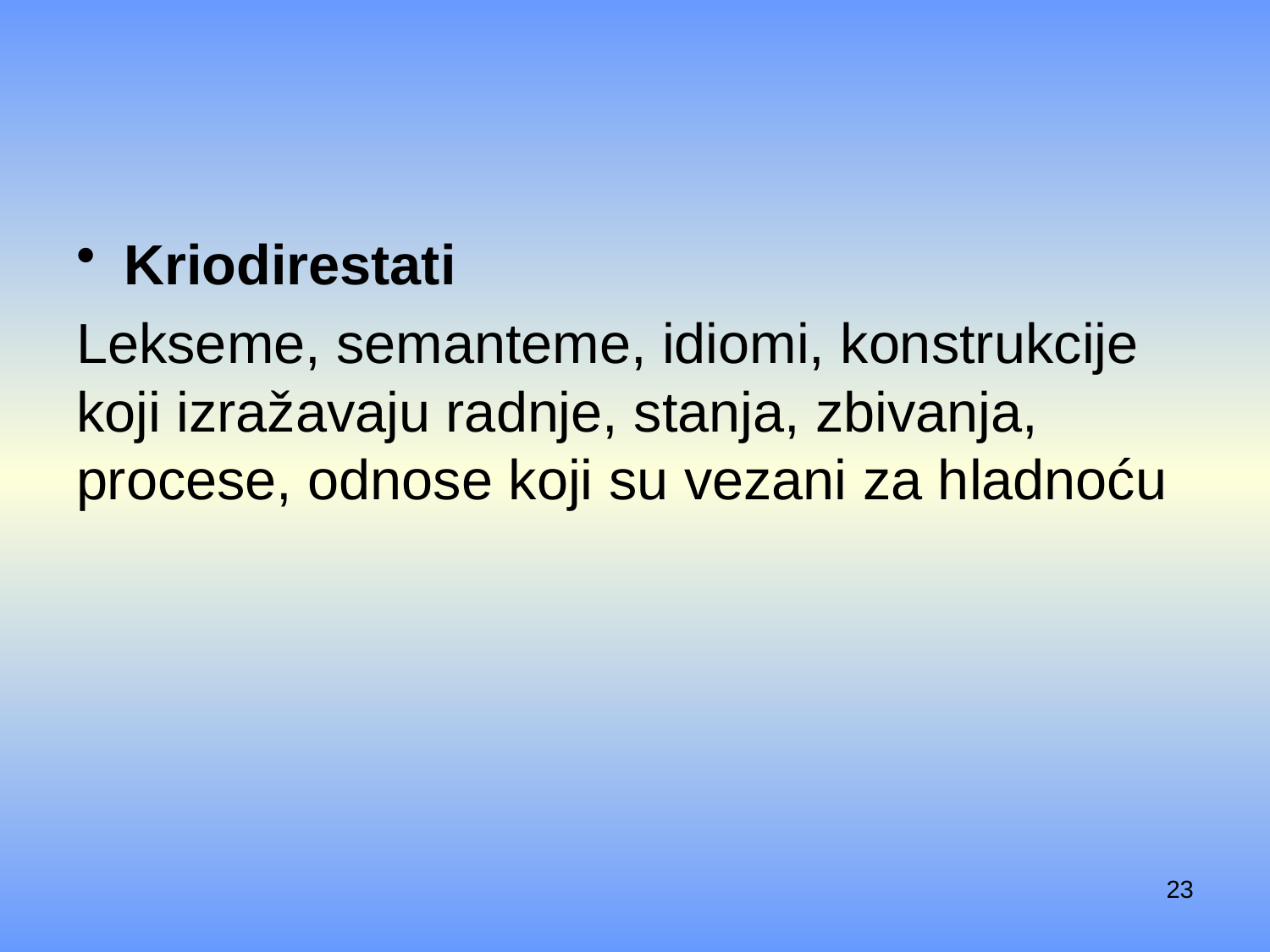

#
Kriodirestati
Lekseme, semanteme, idiomi, konstrukcije koji izražavaju radnje, stanja, zbivanja, procese, odnose koji su vezani za hladnoću

23